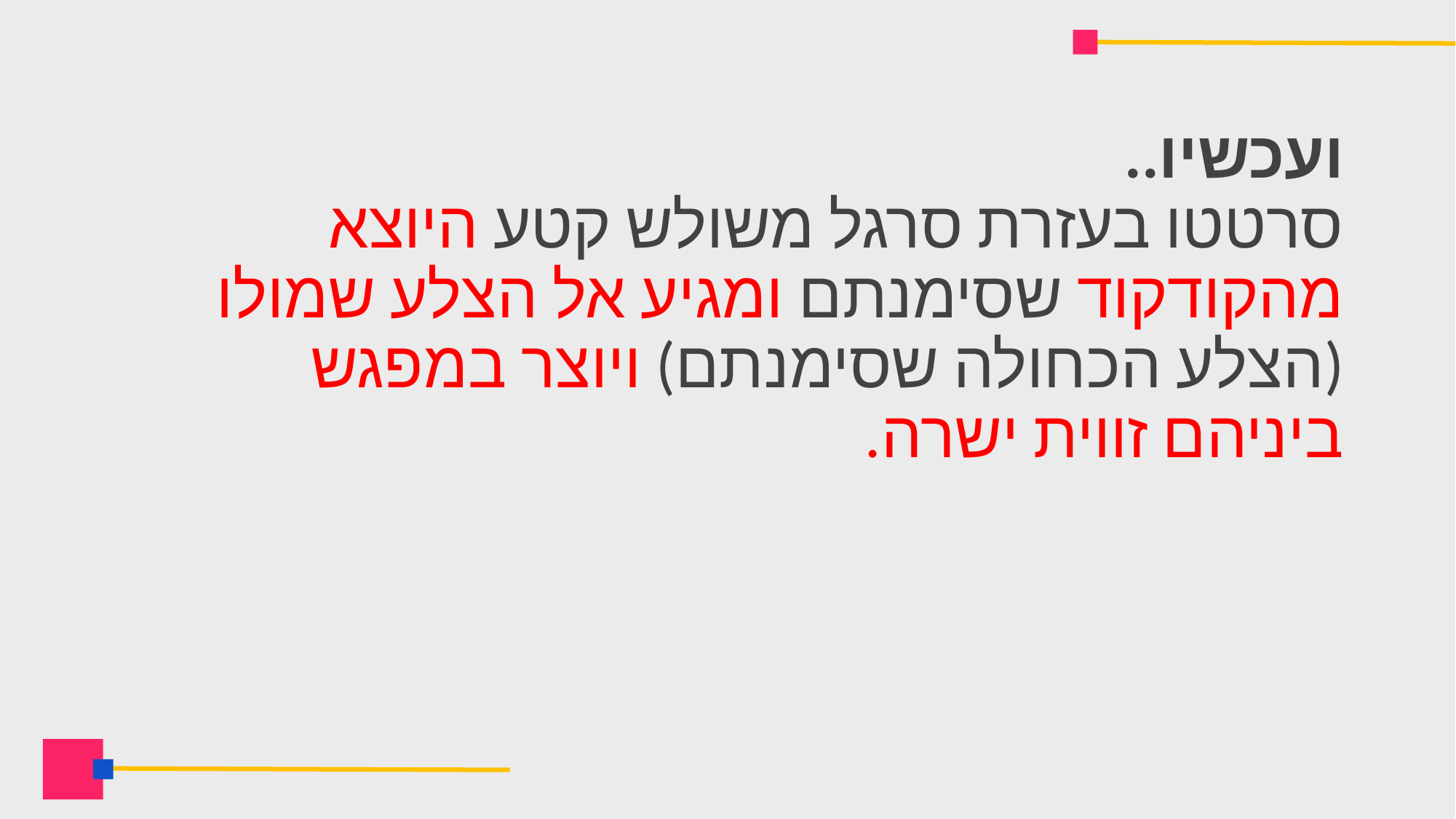

# ועכשיו.. סרטטו בעזרת סרגל משולש קטע היוצא מהקודקוד שסימנתם ומגיע אל הצלע שמולו (הצלע הכחולה שסימנתם) ויוצר במפגש ביניהם זווית ישרה.